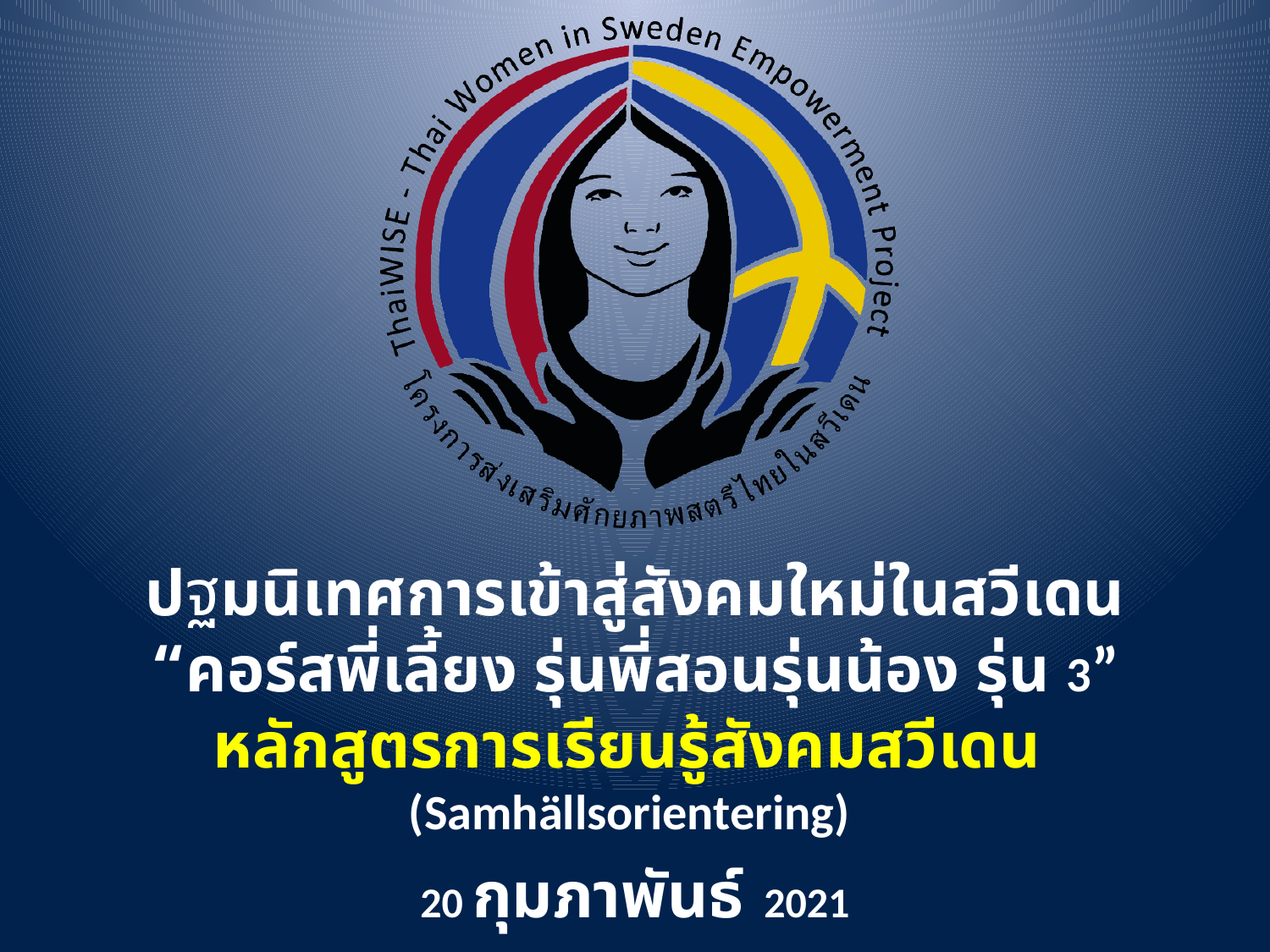

ปฐมนิเทศการเข้าสู่สังคมใหม่ในสวีเดน
“คอร์สพี่เลี้ยง รุ่นพี่สอนรุ่นน้อง รุ่น 3”
หลักสูตรการเรียนรู้สังคมสวีเดน
(Samhällsorientering)
20 กุมภาพันธ์ 2021